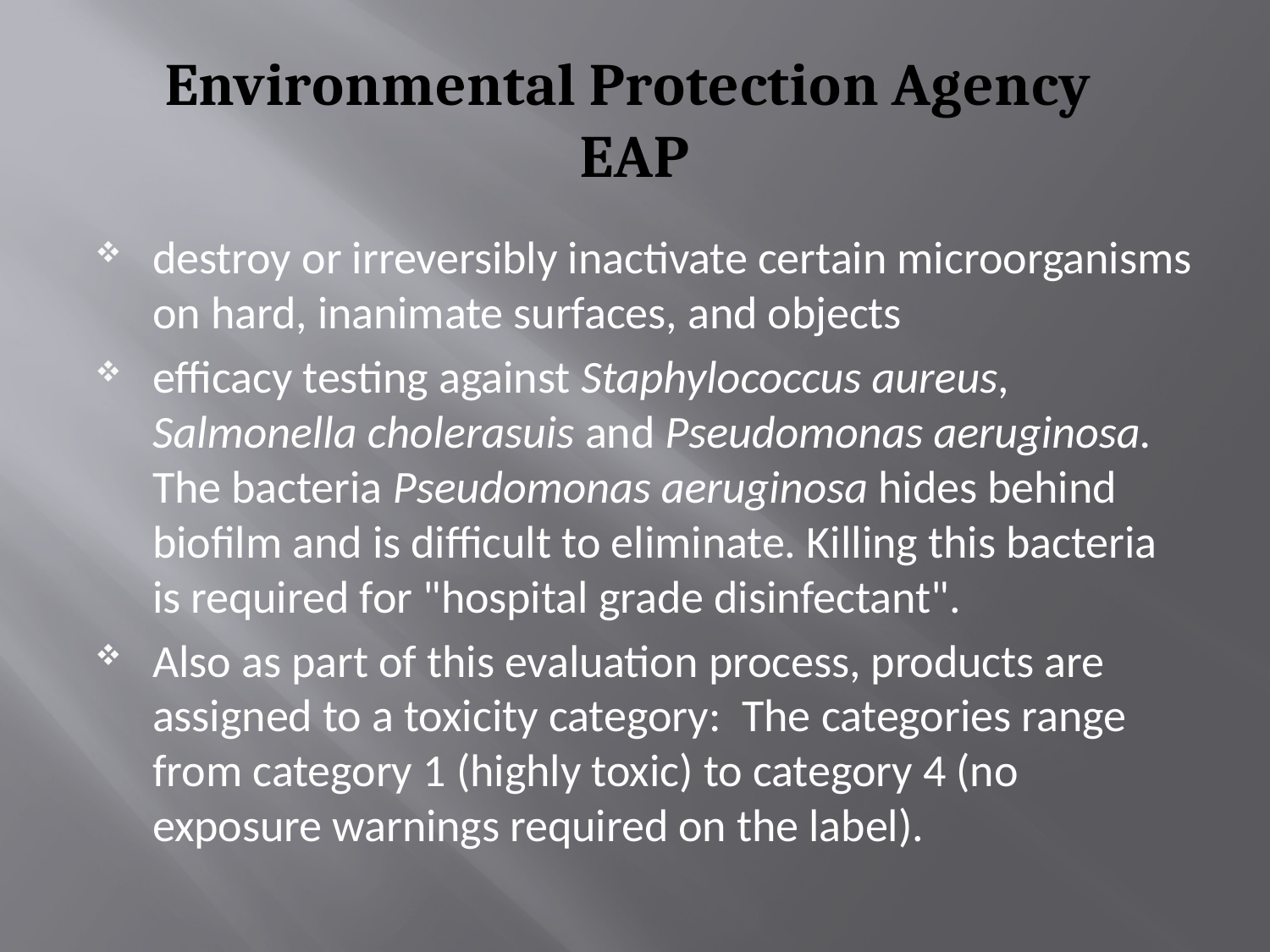

# Environmental Protection Agency EAP
destroy or irreversibly inactivate certain microorganisms on hard, inanimate surfaces, and objects
efficacy testing against Staphylococcus aureus, Salmonella cholerasuis and Pseudomonas aeruginosa. The bacteria Pseudomonas aeruginosa hides behind biofilm and is difficult to eliminate. Killing this bacteria is required for "hospital grade disinfectant".
Also as part of this evaluation process, products are assigned to a toxicity category:  The categories range from category 1 (highly toxic) to category 4 (no exposure warnings required on the label).